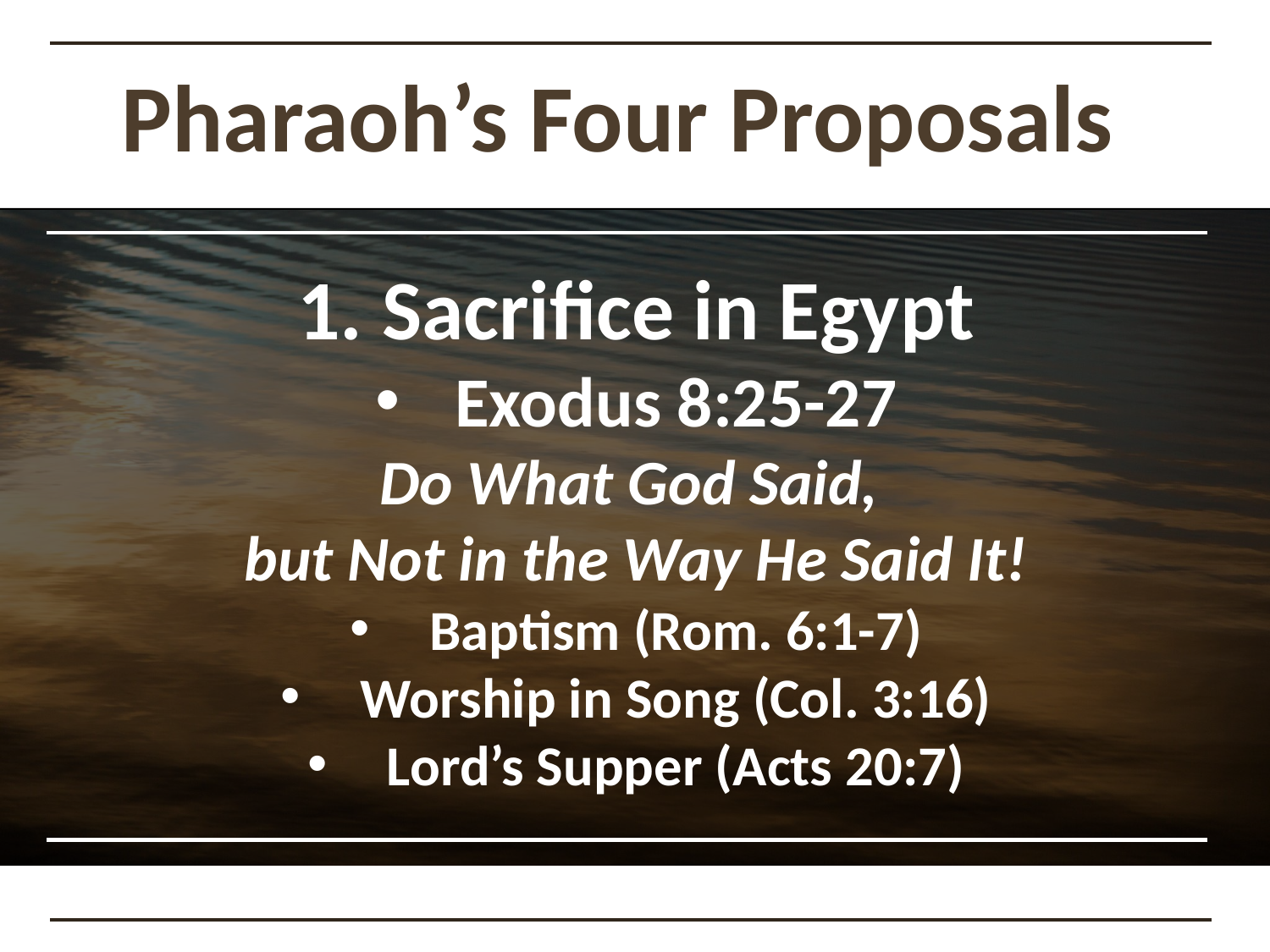

Pharaoh’s Four Proposals
1. Sacrifice in Egypt
Exodus 8:25-27
Do What God Said,
but Not in the Way He Said It!
Baptism (Rom. 6:1-7)
Worship in Song (Col. 3:16)
Lord’s Supper (Acts 20:7)